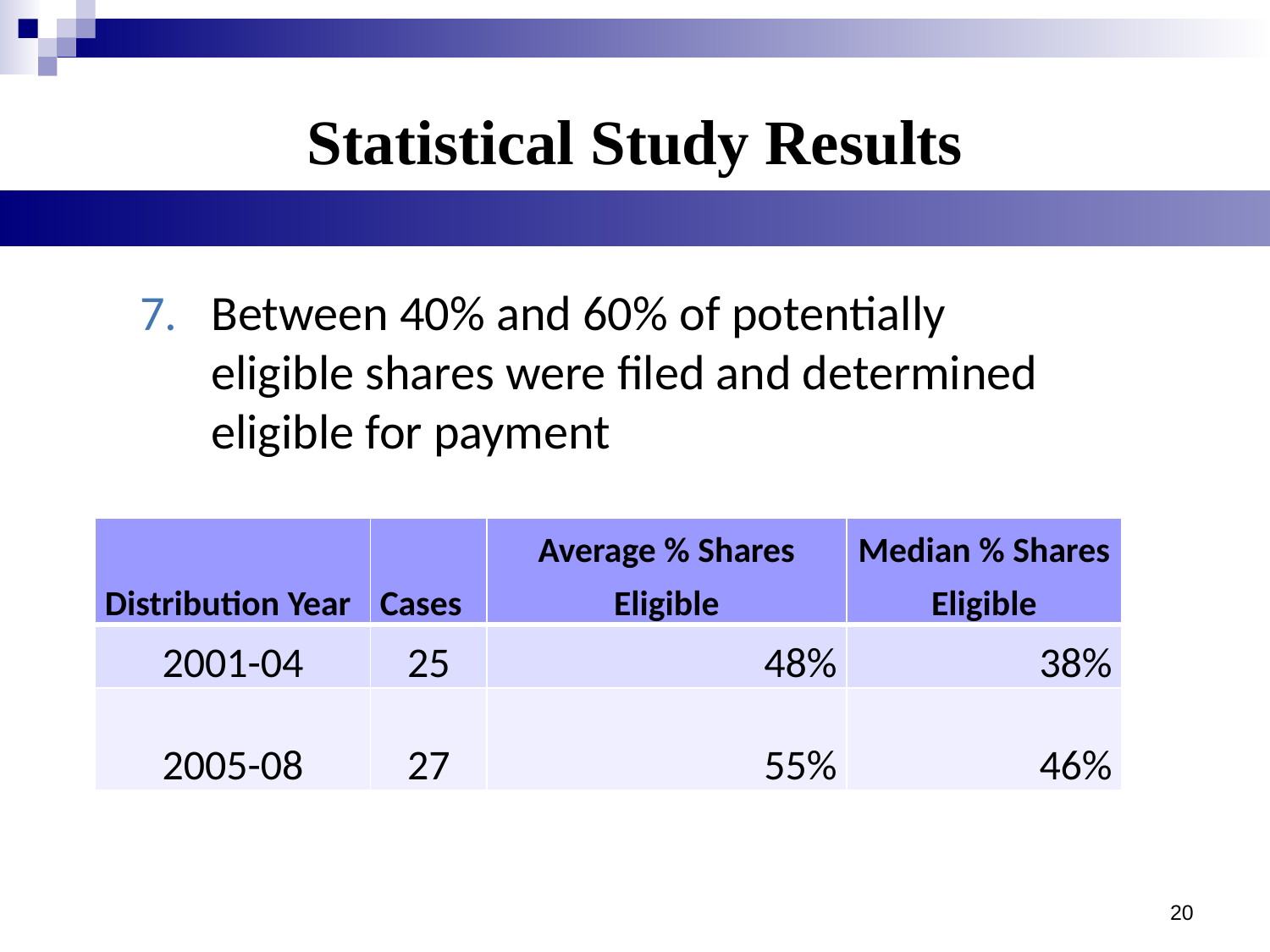

# Statistical Study Results

Between 40% and 60% of potentially eligible shares were filed and determined eligible for payment
| Distribution Year | Cases | Average % Shares Eligible | Median % Shares Eligible |
| --- | --- | --- | --- |
| 2001-04 | 25 | 48% | 38% |
| 2005-08 | 27 | 55% | 46% |
20